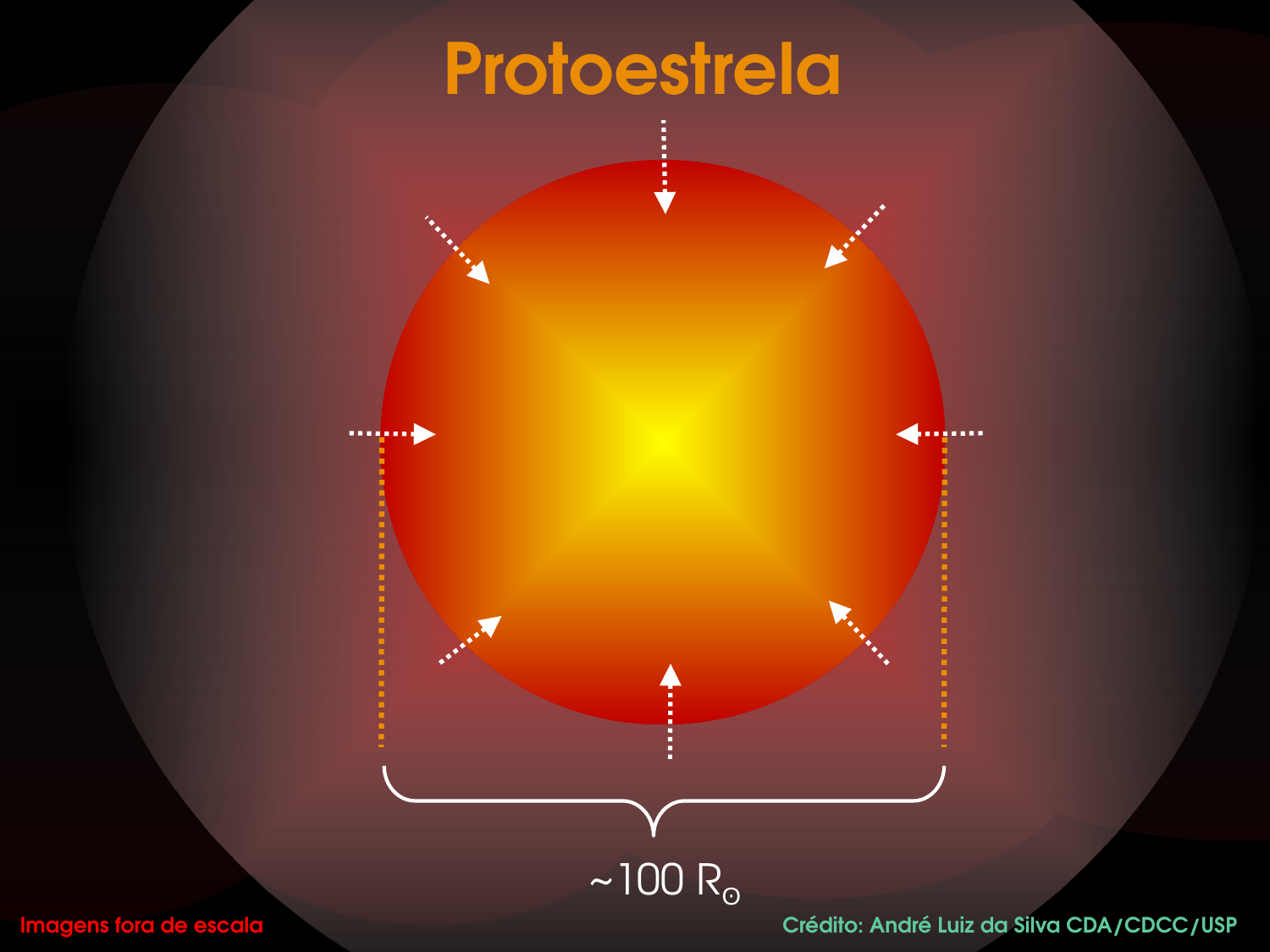

Protoestrela

~100 Rʘ

Imagens fora de escala
Crédito: André Luiz da Silva CDA/CDCC/USP